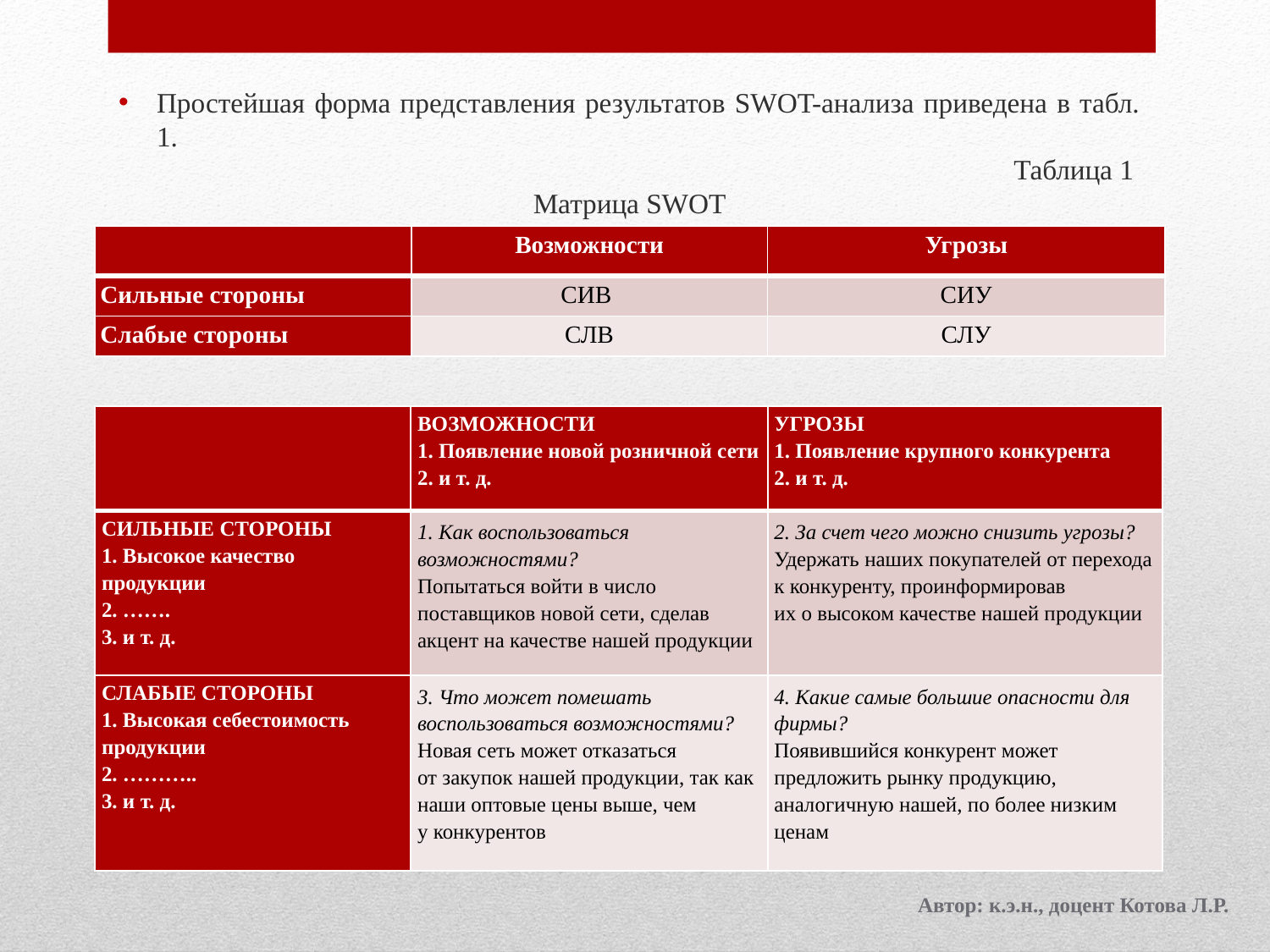

Простейшая форма представления результатов SWOT-анализа приведена в табл. 1.
Таблица 1
Матрица SWOT

|  | Возможности | Угрозы |
| --- | --- | --- |
| Сильные стороны | СИВ | СИУ |
| Слабые стороны | СЛВ | СЛУ |
|  | ВОЗМОЖНОСТИ 1. Появление новой розничной сети 2. и т. д. | УГРОЗЫ 1. Появление крупного конкурента 2. и т. д. |
| --- | --- | --- |
| СИЛЬНЫЕ СТОРОНЫ 1. Высокое качество продукции 2. ……. 3. и т. д. | 1. Как воспользоваться возможностями? Попытаться войти в число поставщиков новой сети, сделав акцент на качестве нашей продукции | 2. За счет чего можно снизить угрозы? Удержать наших покупателей от перехода к конкуренту, проинформировав их о высоком качестве нашей продукции |
| СЛАБЫЕ СТОРОНЫ 1. Высокая себестоимость продукции 2. ……….. 3. и т. д. | 3. Что может помешать воспользоваться возможностями? Новая сеть может отказаться от закупок нашей продукции, так как наши оптовые цены выше, чем у конкурентов | 4. Какие самые большие опасности для фирмы? Появившийся конкурент может предложить рынку продукцию, аналогичную нашей, по более низким ценам |
Автор: к.э.н., доцент Котова Л.Р.